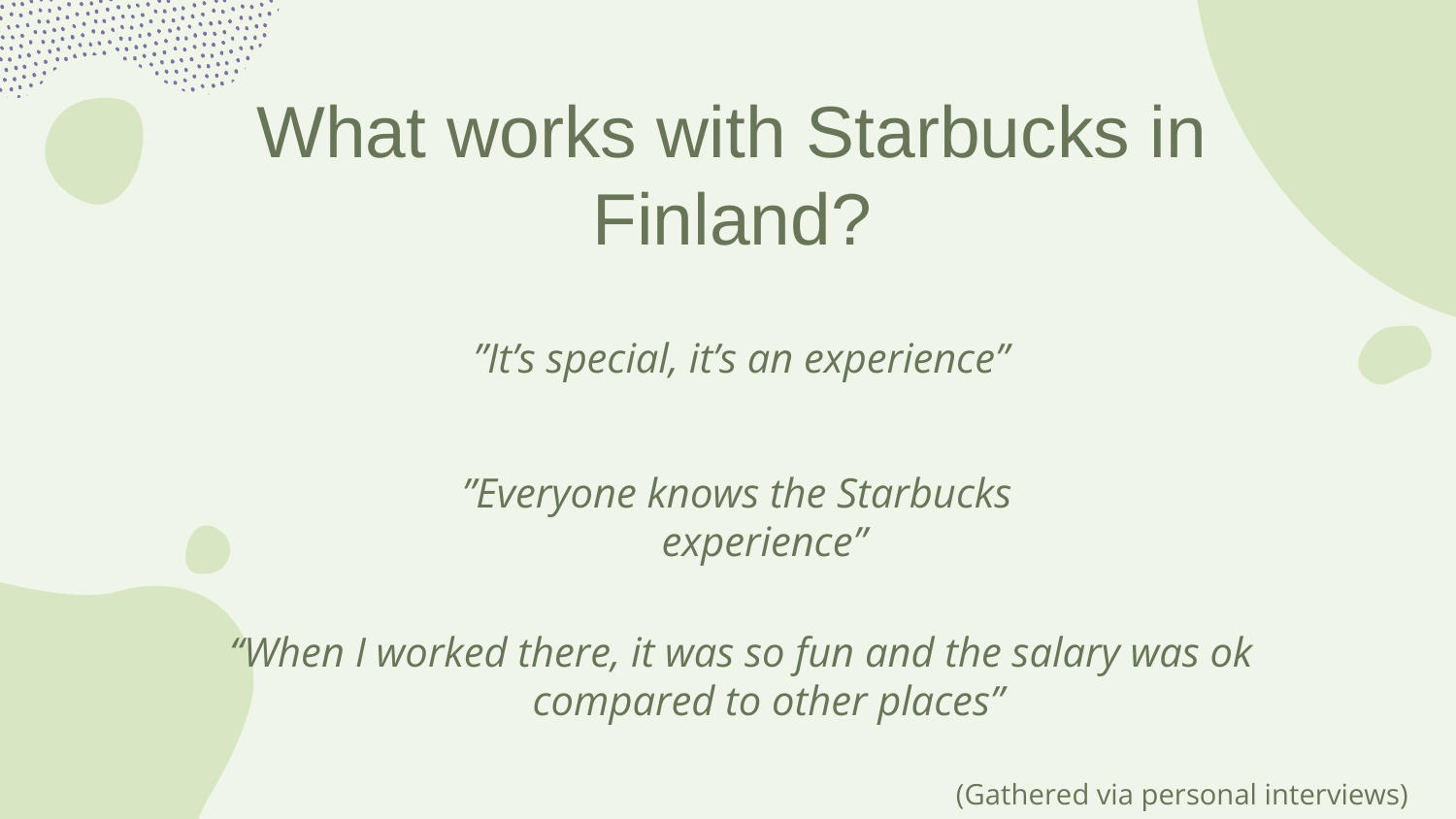

What works with Starbucks in Finland?
”It’s special, it’s an experience”
”Everyone knows the Starbucks experience”
“When I worked there, it was so fun and the salary was ok compared to other places”
(Gathered via personal interviews)